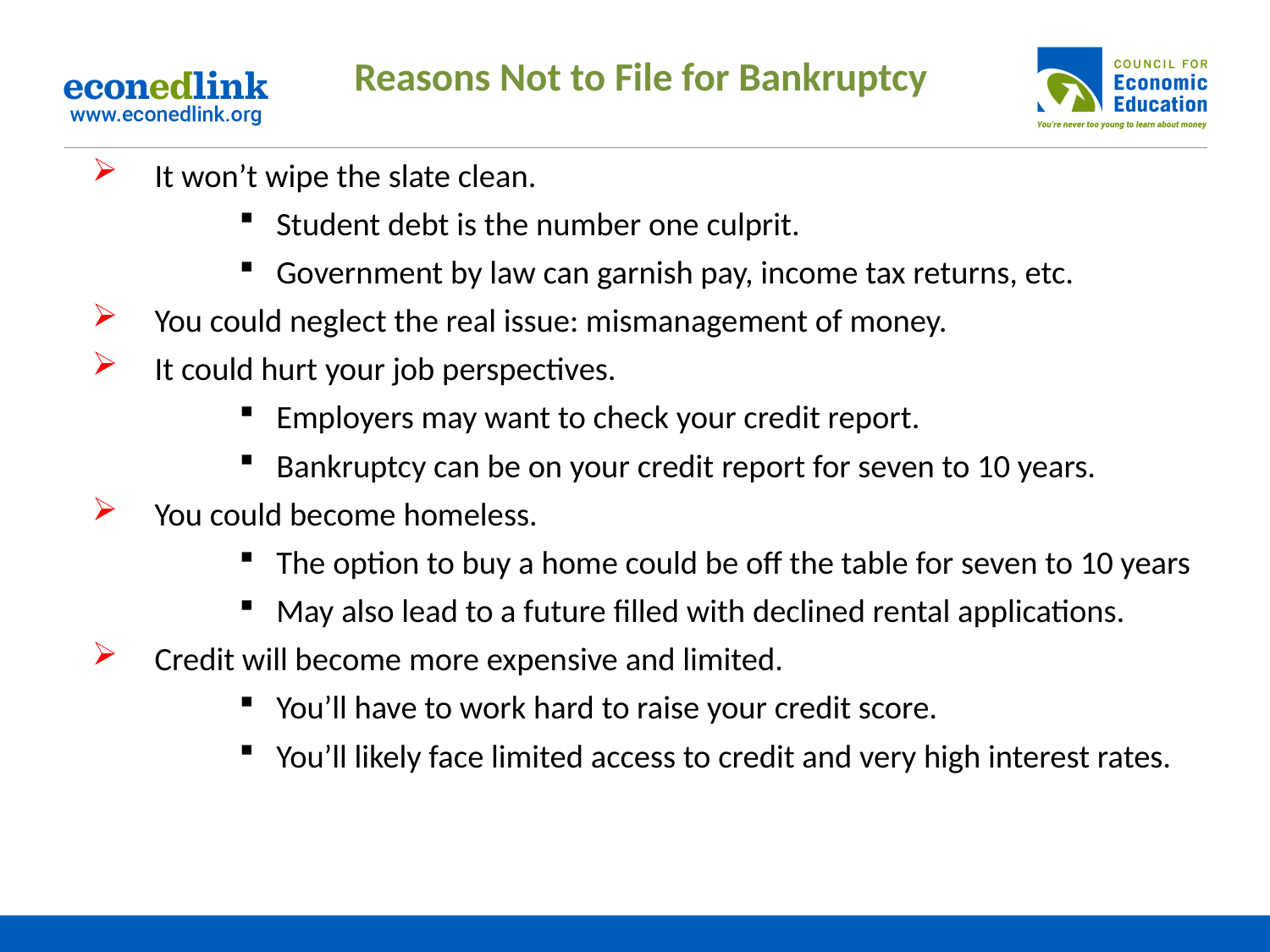

# Reasons Not to File for Bankruptcy
 It won’t wipe the slate clean.
Student debt is the number one culprit.
Government by law can garnish pay, income tax returns, etc.
 You could neglect the real issue: mismanagement of money.
 It could hurt your job perspectives.
Employers may want to check your credit report.
Bankruptcy can be on your credit report for seven to 10 years.
 You could become homeless.
The option to buy a home could be off the table for seven to 10 years
May also lead to a future filled with declined rental applications.
 Credit will become more expensive and limited.
You’ll have to work hard to raise your credit score.
You’ll likely face limited access to credit and very high interest rates.